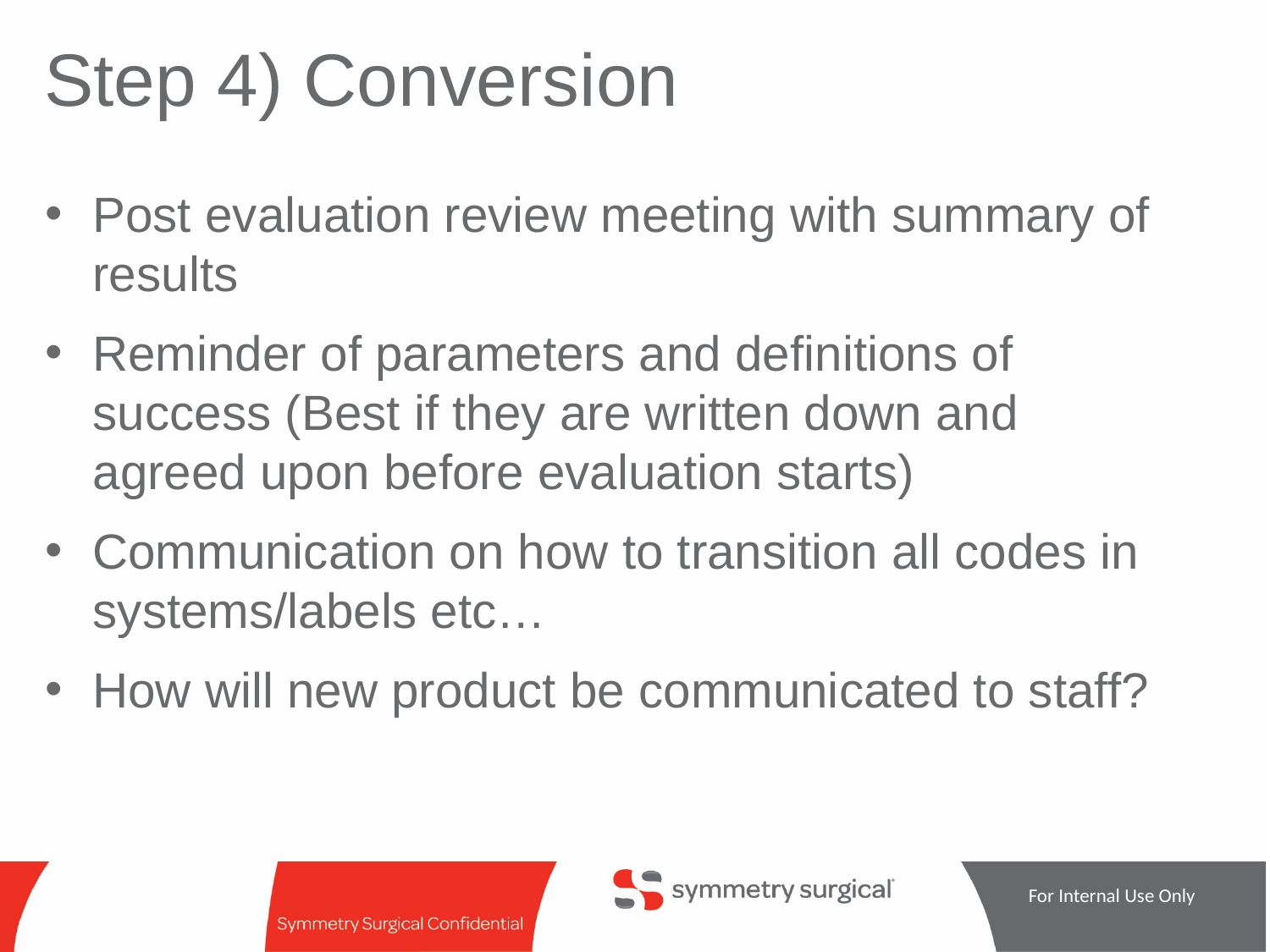

# Step 4) Conversion
Post evaluation review meeting with summary of results
Reminder of parameters and definitions of success (Best if they are written down and agreed upon before evaluation starts)
Communication on how to transition all codes in systems/labels etc…
How will new product be communicated to staff?
For Internal Use Only